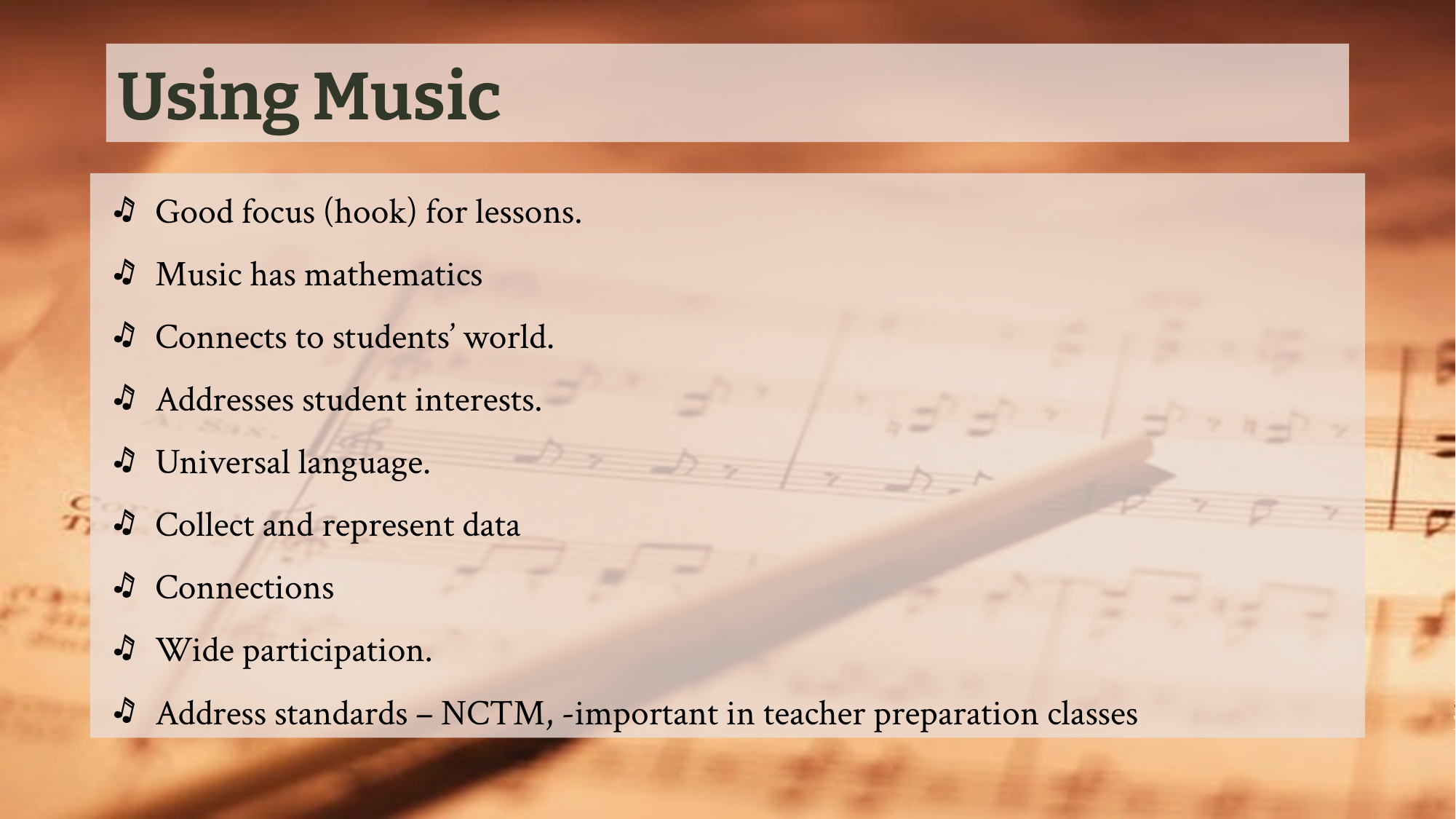

# Using Music
Good focus (hook) for lessons.
Music has mathematics
Connects to students’ world.
Addresses student interests.
Universal language.
Collect and represent data
Connections
Wide participation.
Address standards – NCTM, -important in teacher preparation classes
Task 2
Task 2
Group B
Task 1
Task 1